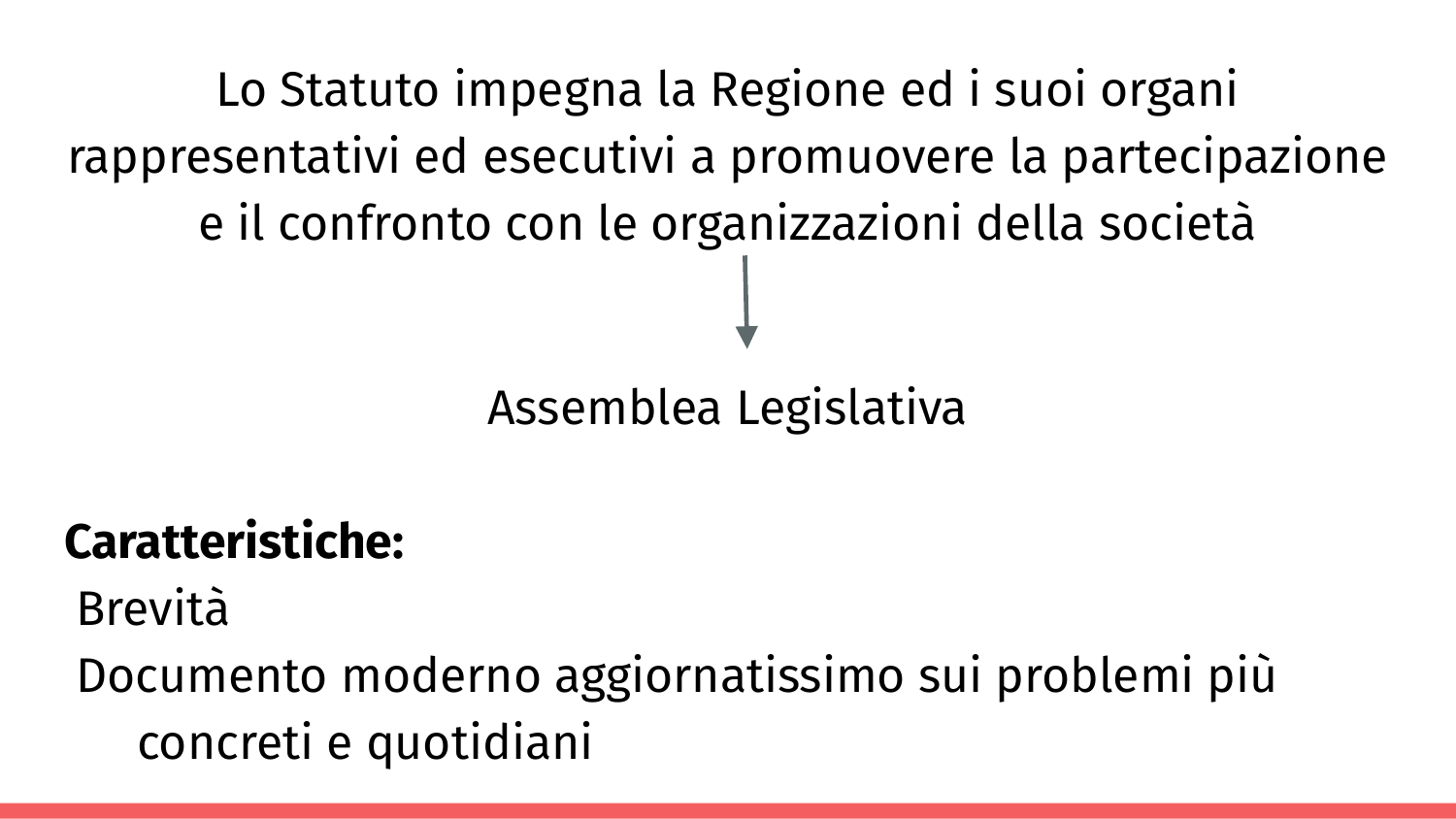

Lo Statuto impegna la Regione ed i suoi organi rappresentativi ed esecutivi a promuovere la partecipazione e il confronto con le organizzazioni della società

Assemblea Legislativa

Caratteristiche:
Brevità
Documento moderno aggiornatissimo sui problemi più concreti e quotidiani